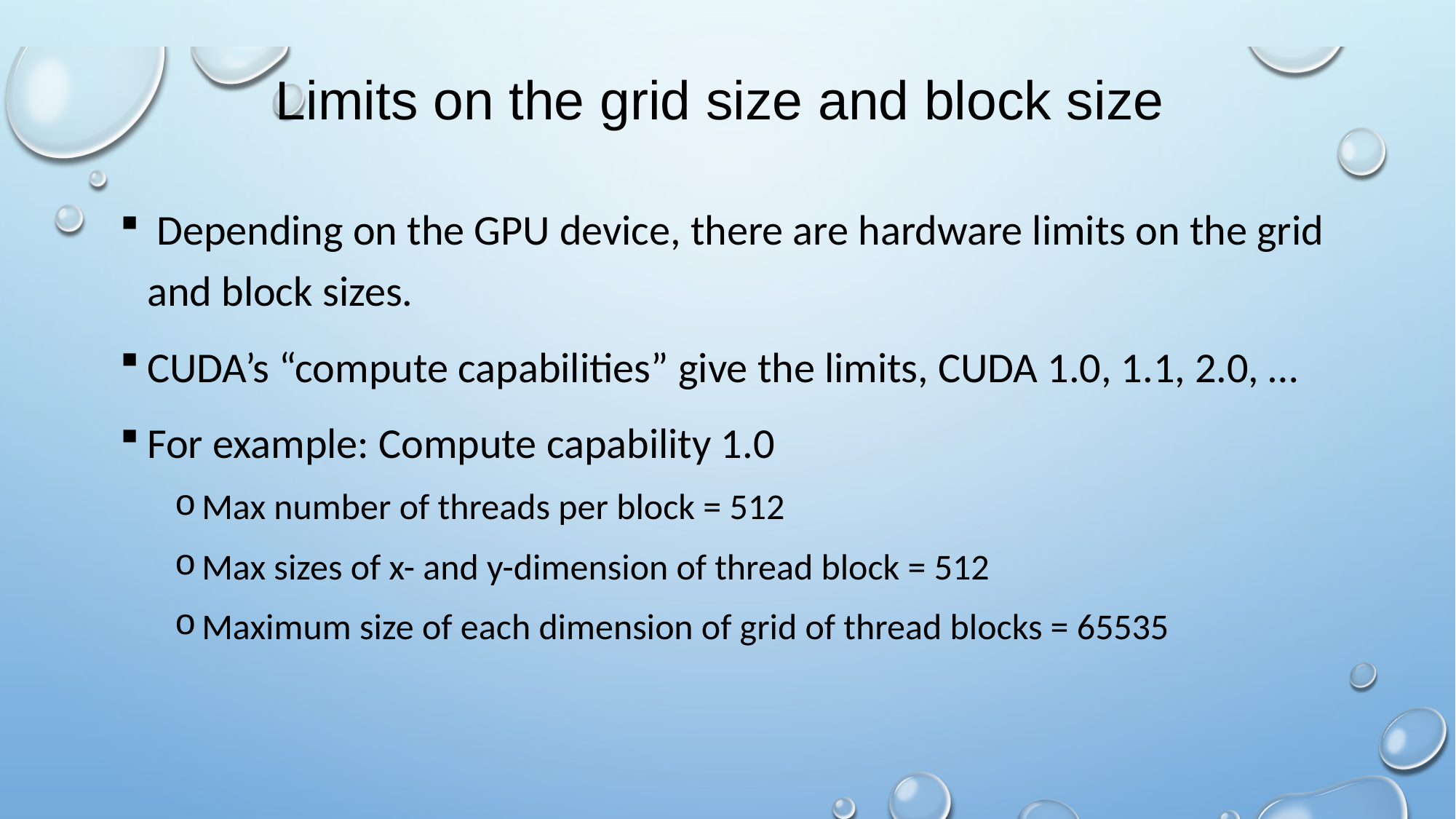

# Limits on the grid size and block size
 Depending on the GPU device, there are hardware limits on the grid and block sizes.
CUDA’s “compute capabilities” give the limits, CUDA 1.0, 1.1, 2.0, …
For example: Compute capability 1.0
Max number of threads per block = 512
Max sizes of x- and y-dimension of thread block = 512
Maximum size of each dimension of grid of thread blocks = 65535